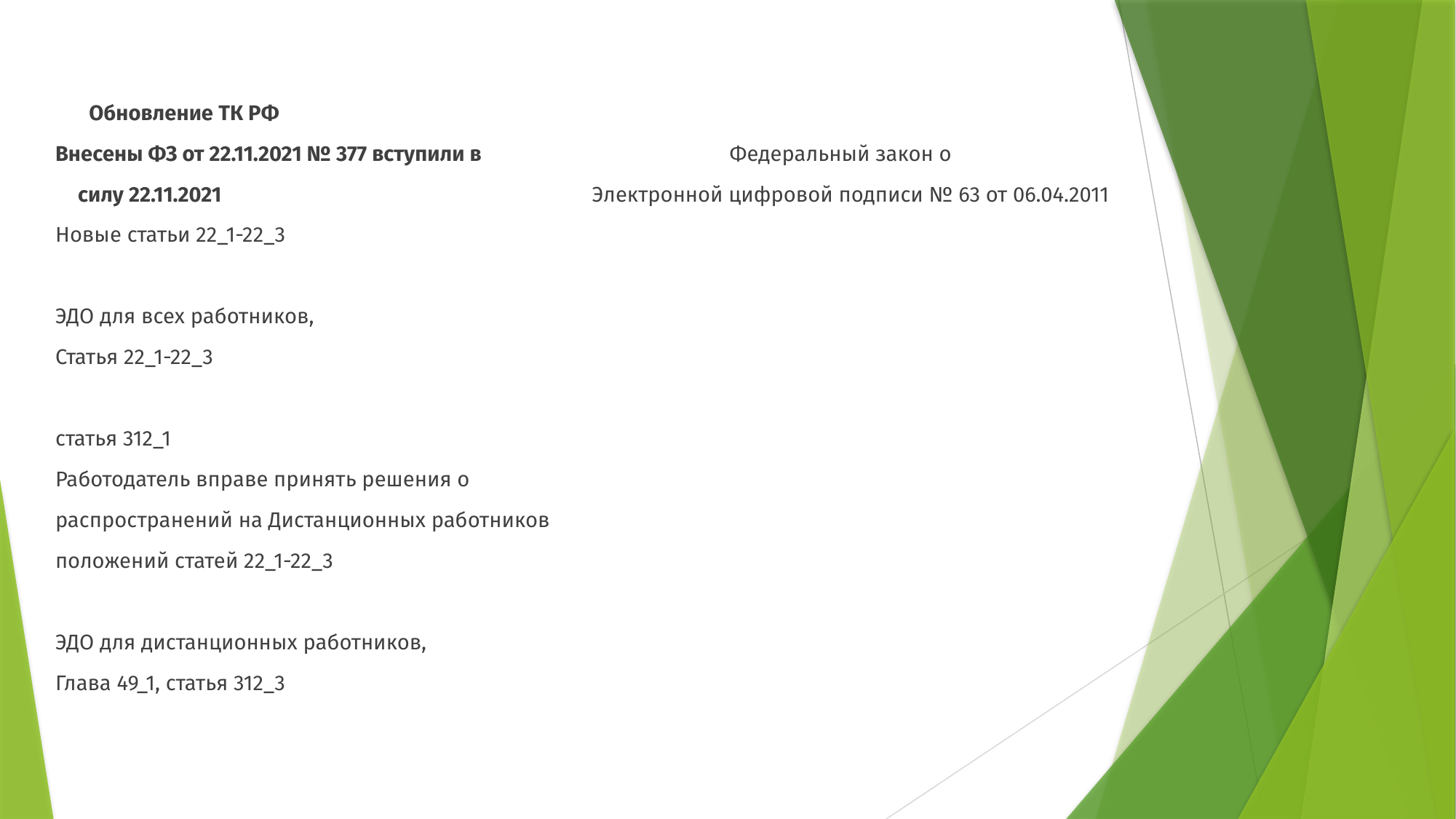

Обновление ТК РФ
Внесены ФЗ от 22.11.2021 № 377 вступили в                                            Федеральный закон о
    силу 22.11.2021                                                                  Электронной цифровой подписи № 63 от 06.04.2011
Новые статьи 22_1-22_3

ЭДО для всех работников,
Статья 22_1-22_3

статья 312_1
Работодатель вправе принять решения о
распространений на Дистанционных работников
положений статей 22_1-22_3

ЭДО для дистанционных работников,
Глава 49_1, статья 312_3